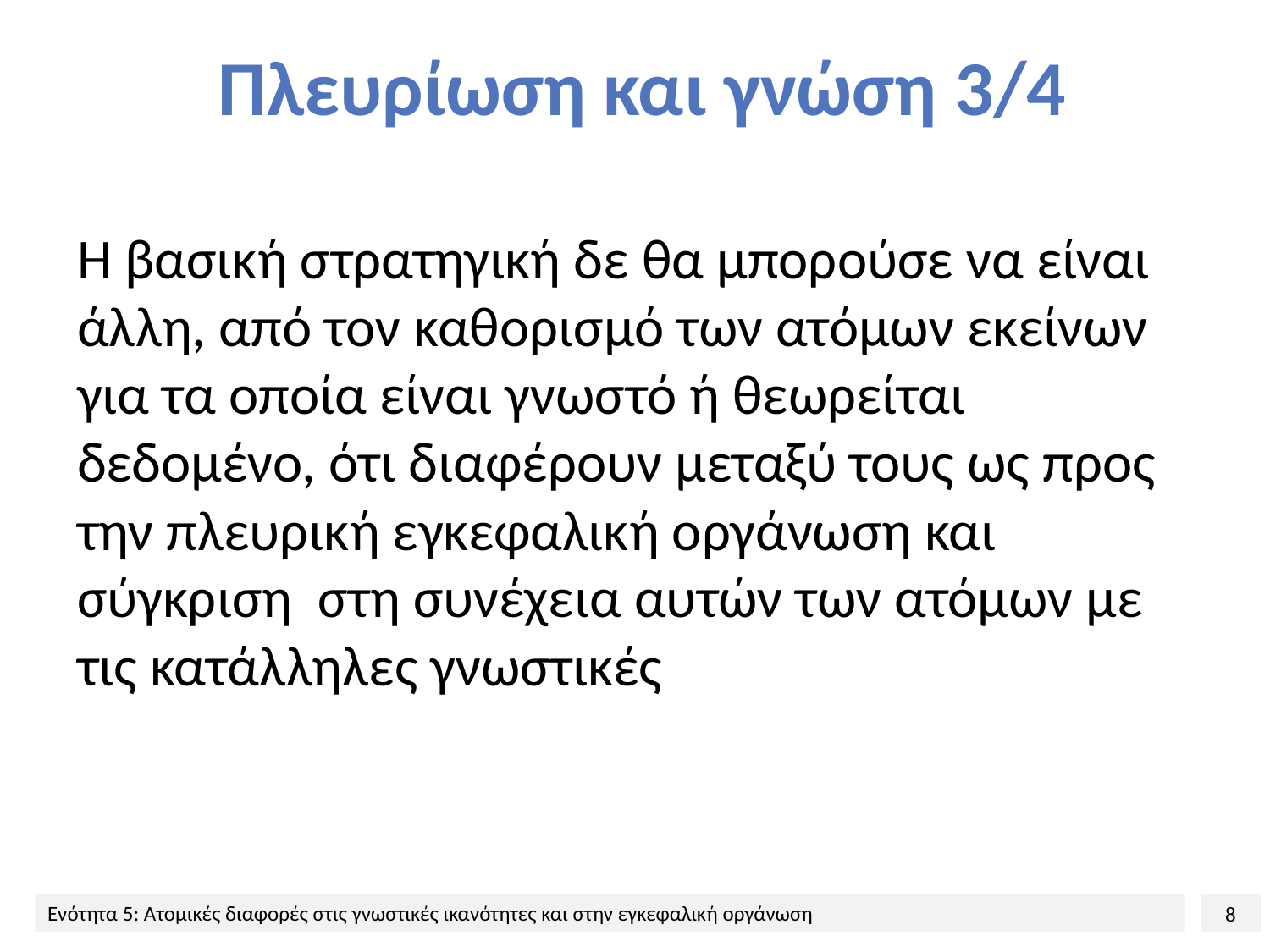

# Πλευρίωση και γνώση 3/4
Η βασική στρατηγική δε θα μπορούσε να είναι άλλη, από τον καθορισμό των ατόμων εκείνων για τα οποία είναι γνωστό ή θεωρείται δεδομένο, ότι διαφέρουν μεταξύ τους ως προς την πλευρική εγκεφαλική οργάνωση και σύγκριση  στη συνέχεια αυτών των ατόμων με τις κατάλληλες γνωστικές